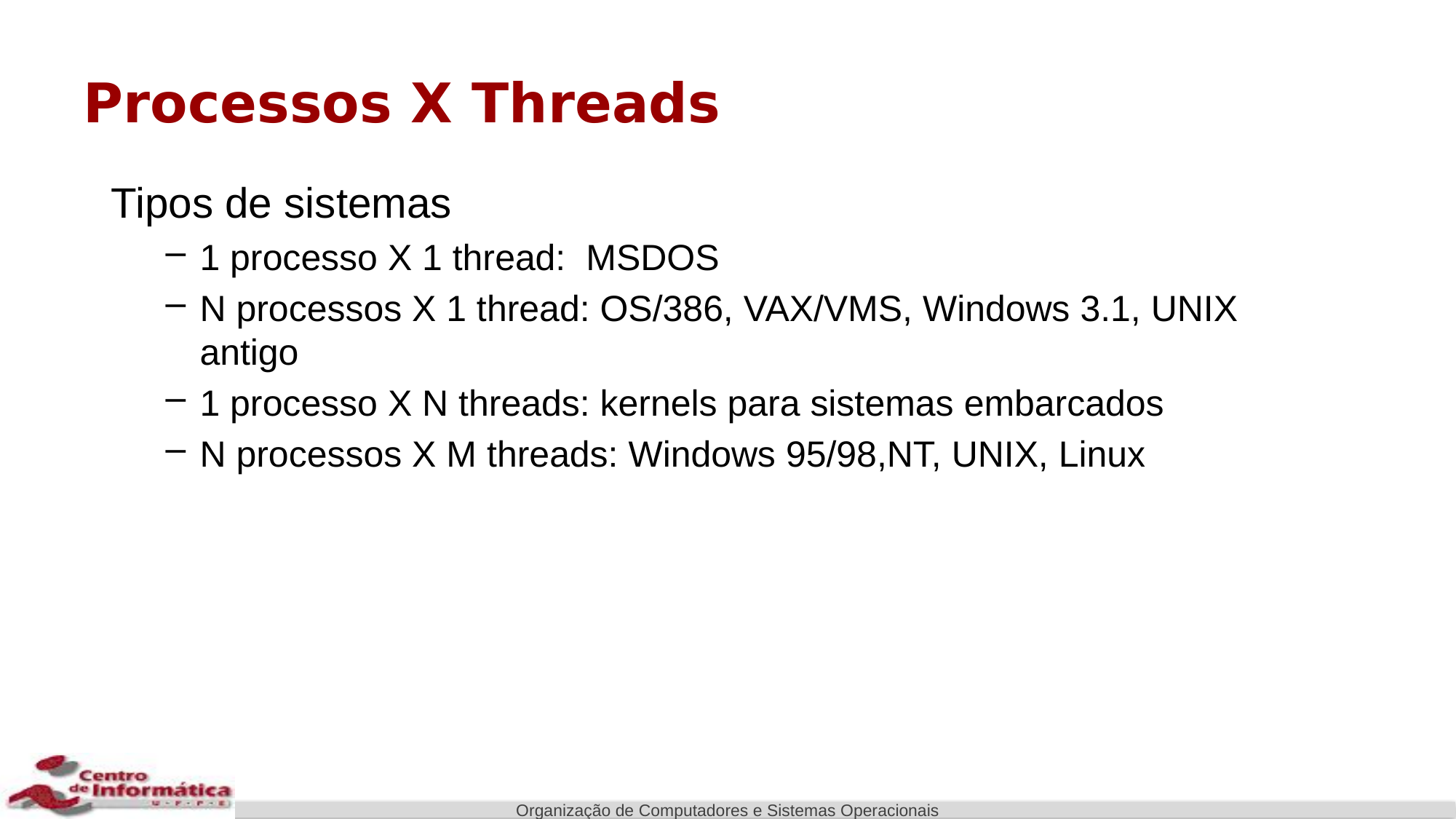

# Processos X Threads
Tipos de sistemas
1 processo X 1 thread:  MSDOS
N processos X 1 thread: OS/386, VAX/VMS, Windows 3.1, UNIX antigo
1 processo X N threads: kernels para sistemas embarcados
N processos X M threads: Windows 95/98,NT, UNIX, Linux